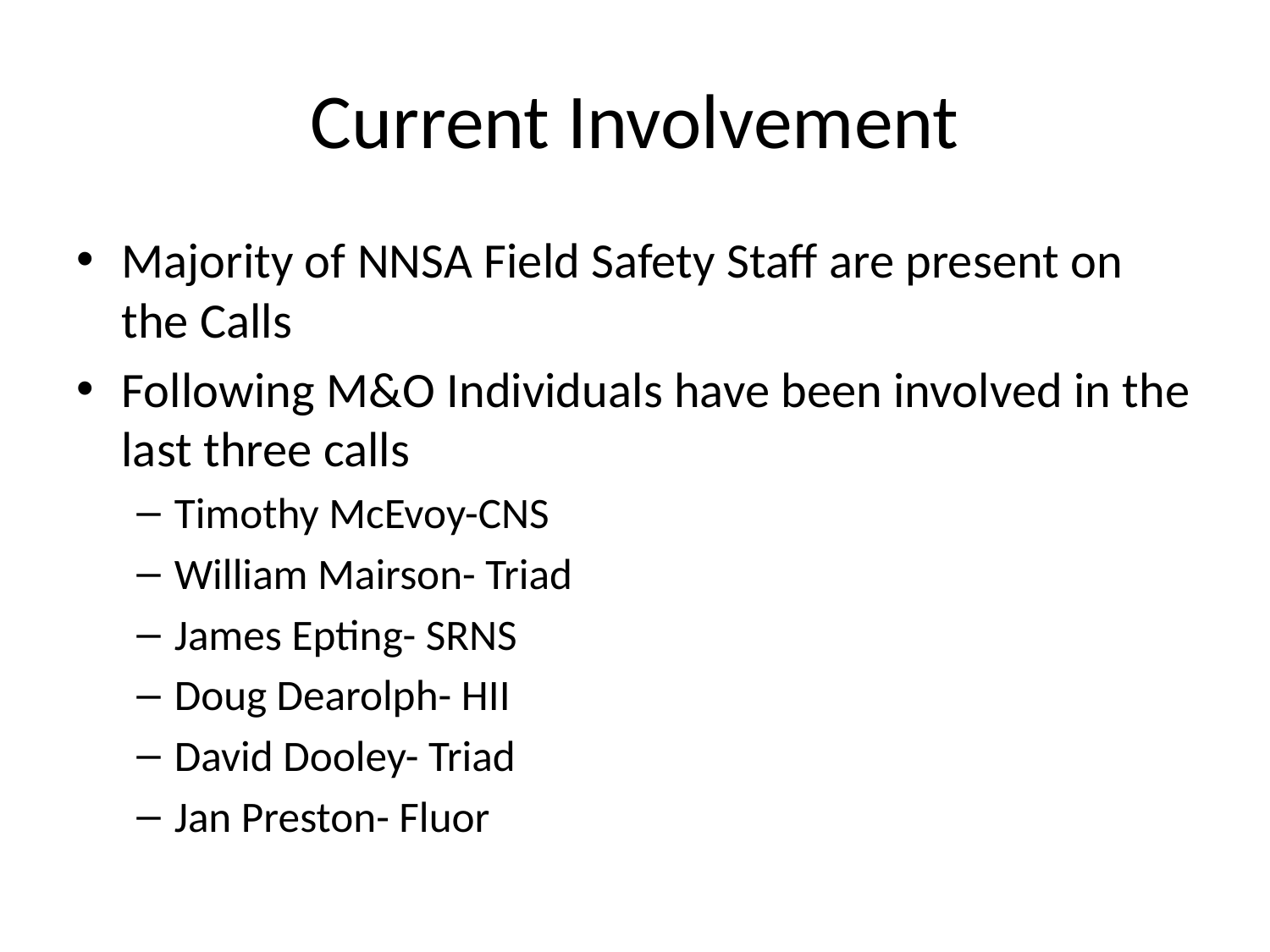

# Current Involvement
Majority of NNSA Field Safety Staff are present on the Calls
Following M&O Individuals have been involved in the last three calls
Timothy McEvoy-CNS
William Mairson- Triad
James Epting- SRNS
Doug Dearolph- HII
David Dooley- Triad
Jan Preston- Fluor